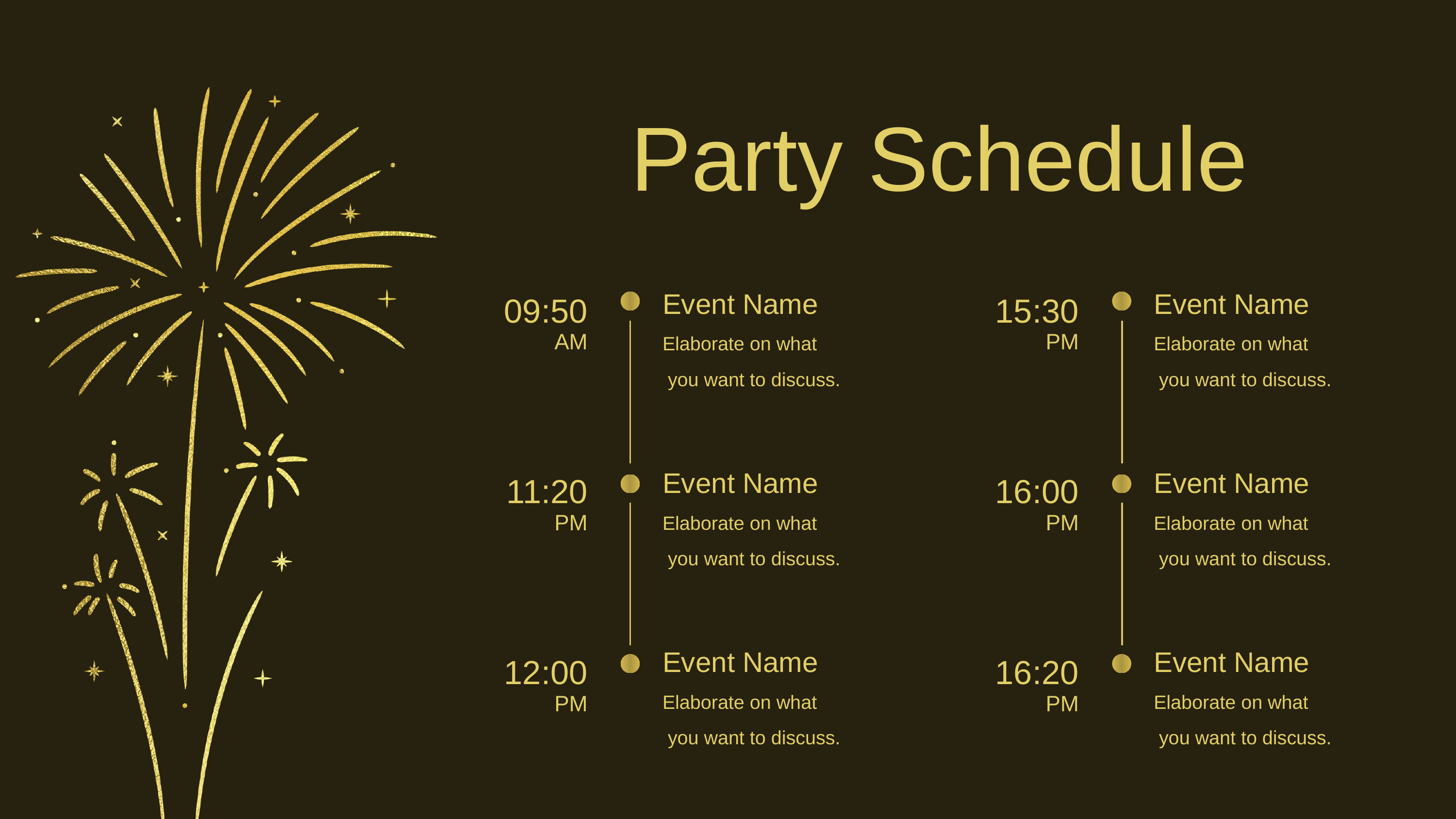

Party Schedule

Event Name
Event Name
09:50
15:30

Elaborate on what
 you want to discuss.
Elaborate on what
 you want to discuss.
AM
PM
Event Name
Event Name
11:20
16:00

Elaborate on what
 you want to discuss.
Elaborate on what
 you want to discuss.
PM
PM
Event Name
Event Name
12:00
16:20

Elaborate on what
 you want to discuss.
Elaborate on what
 you want to discuss.
PM
PM